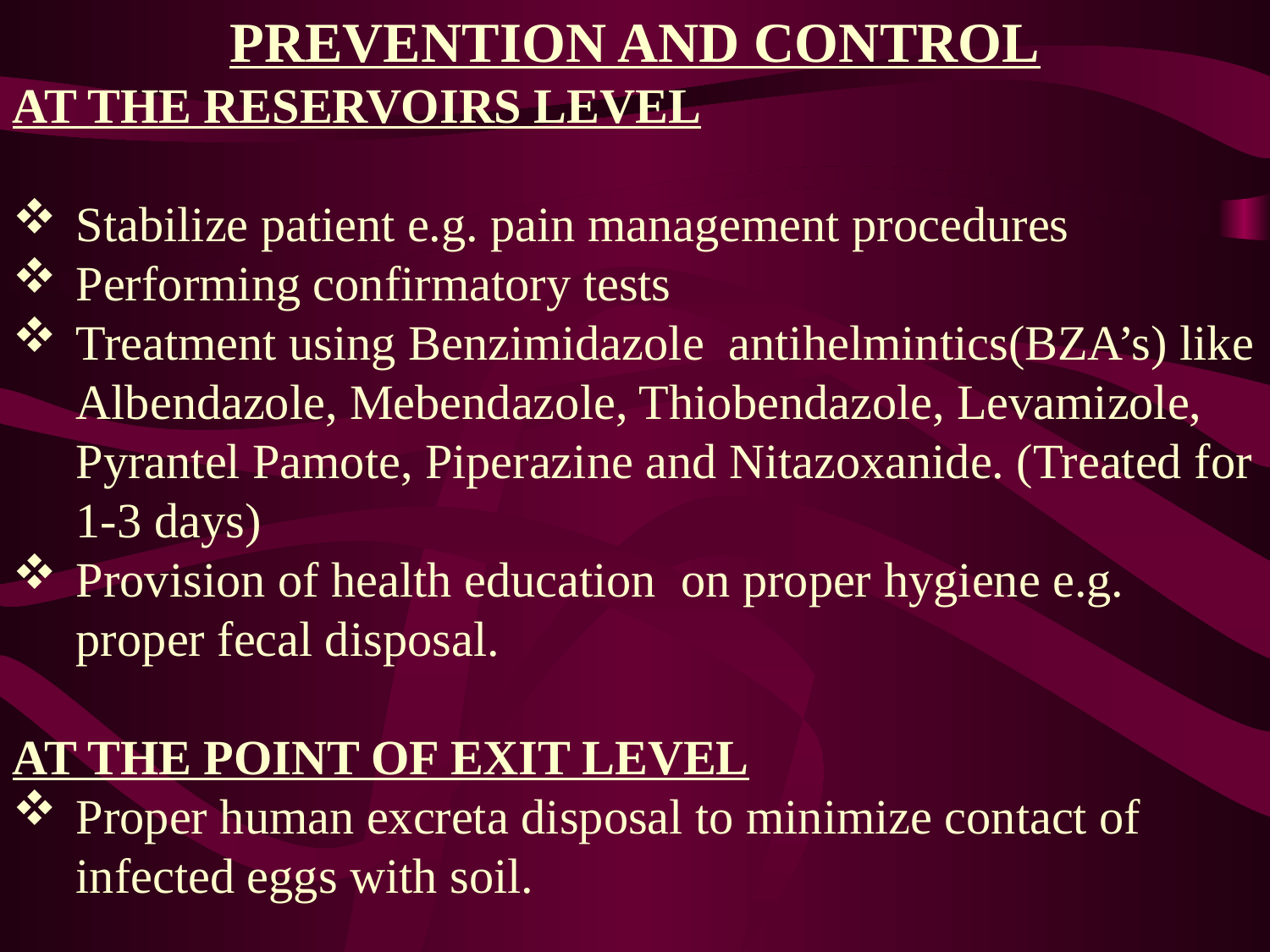

PREVENTION AND CONTROL
AT THE RESERVOIRS LEVEL

Stabilize patient e.g. pain management procedures
Performing confirmatory tests
Treatment using Benzimidazole  antihelmintics(BZA’s) like Albendazole, Mebendazole, Thiobendazole, Levamizole, Pyrantel Pamote, Piperazine and Nitazoxanide. (Treated for 1-3 days)
Provision of health education  on proper hygiene e.g.  proper fecal disposal.

AT THE POINT OF EXIT LEVEL
Proper human excreta disposal to minimize contact of infected eggs with soil.